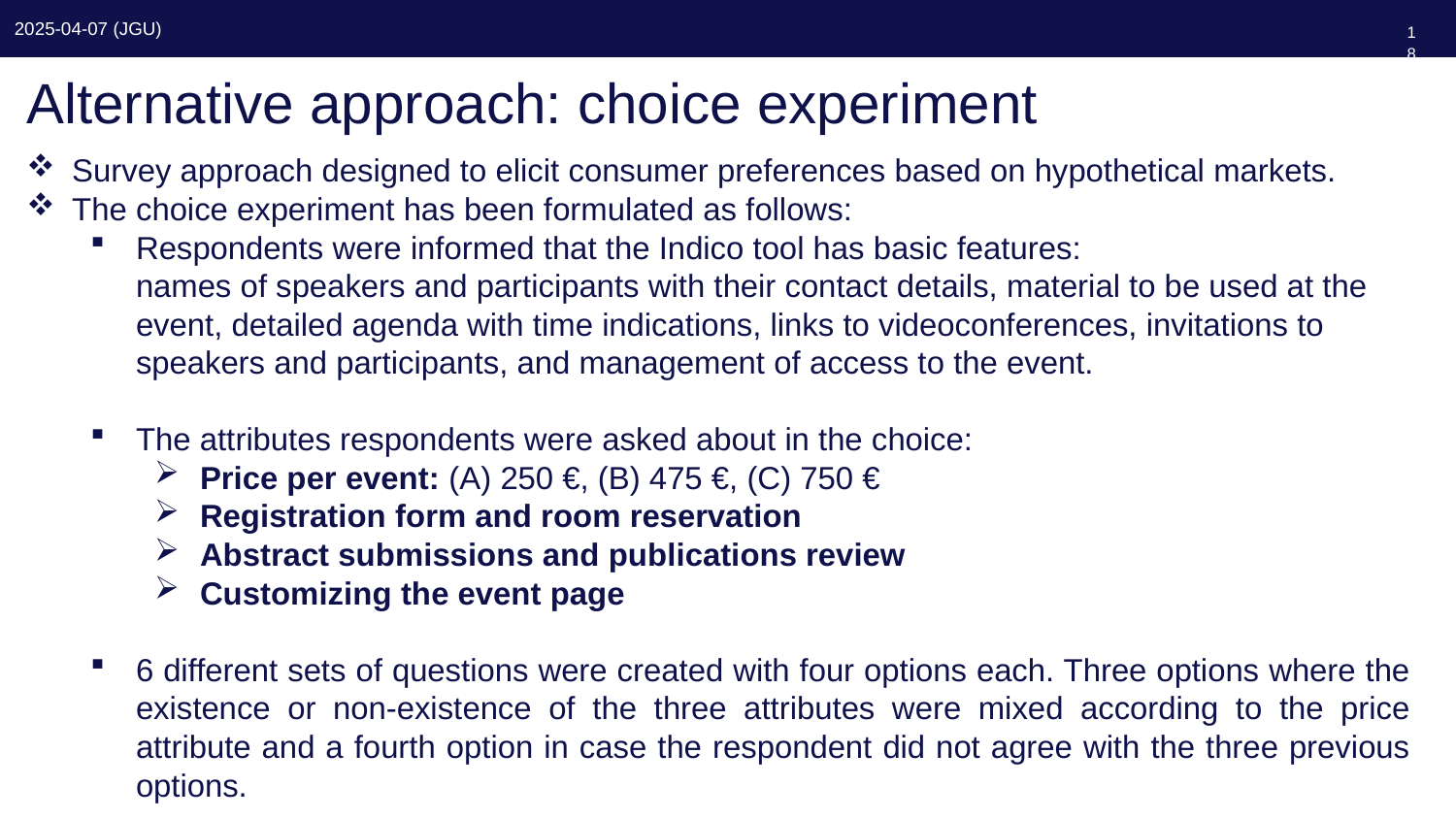

184
# Alternative approach: choice experiment
Survey approach designed to elicit consumer preferences based on hypothetical markets.
The choice experiment has been formulated as follows:
Respondents were informed that the Indico tool has basic features:
names of speakers and participants with their contact details, material to be used at the event, detailed agenda with time indications, links to videoconferences, invitations to speakers and participants, and management of access to the event.

The attributes respondents were asked about in the choice:
Price per event: (A) 250 €, (B) 475 €, (C) 750 €
Registration form and room reservation
Abstract submissions and publications review
Customizing the event page

6 different sets of questions were created with four options each. Three options where the existence or non-existence of the three attributes were mixed according to the price attribute and a fourth option in case the respondent did not agree with the three previous options.